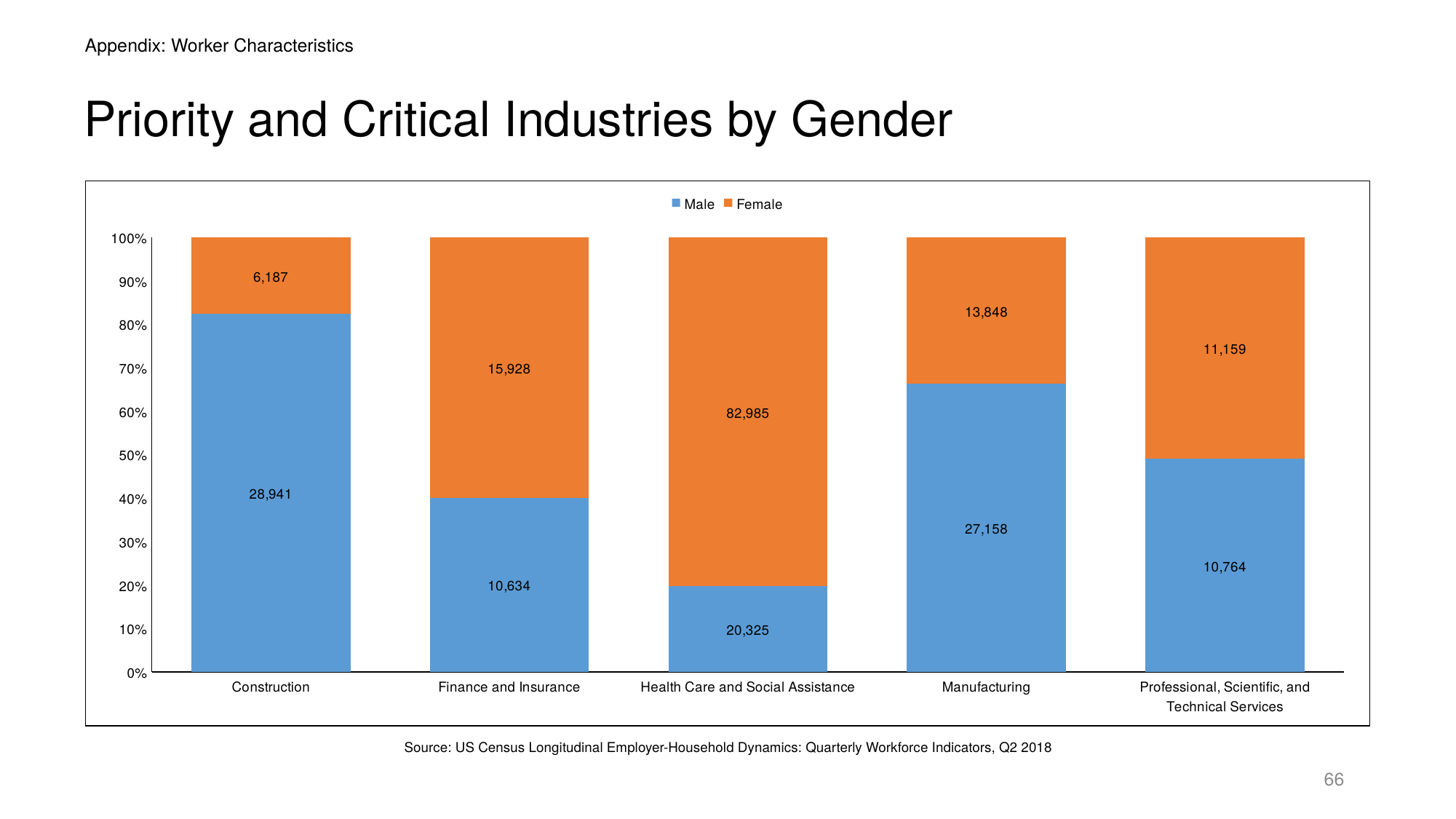

Appendix: Worker Characteristics
Priority and Critical Industries by Gender

### Chart

| Category | Male | Female |
|---|---|---|
| Construction | 28941.0 | 6187.0 |
| Finance and Insurance | 10634.0 | 15928.0 |
| Health Care and Social Assistance | 20325.0 | 82985.0 |
| Manufacturing | 27158.0 | 13848.0 |
| Professional, Scientific, and Technical Services | 10764.0 | 11159.0 |
Source: US Census Longitudinal Employer-Household Dynamics: Quarterly Workforce Indicators, Q2 2018
66